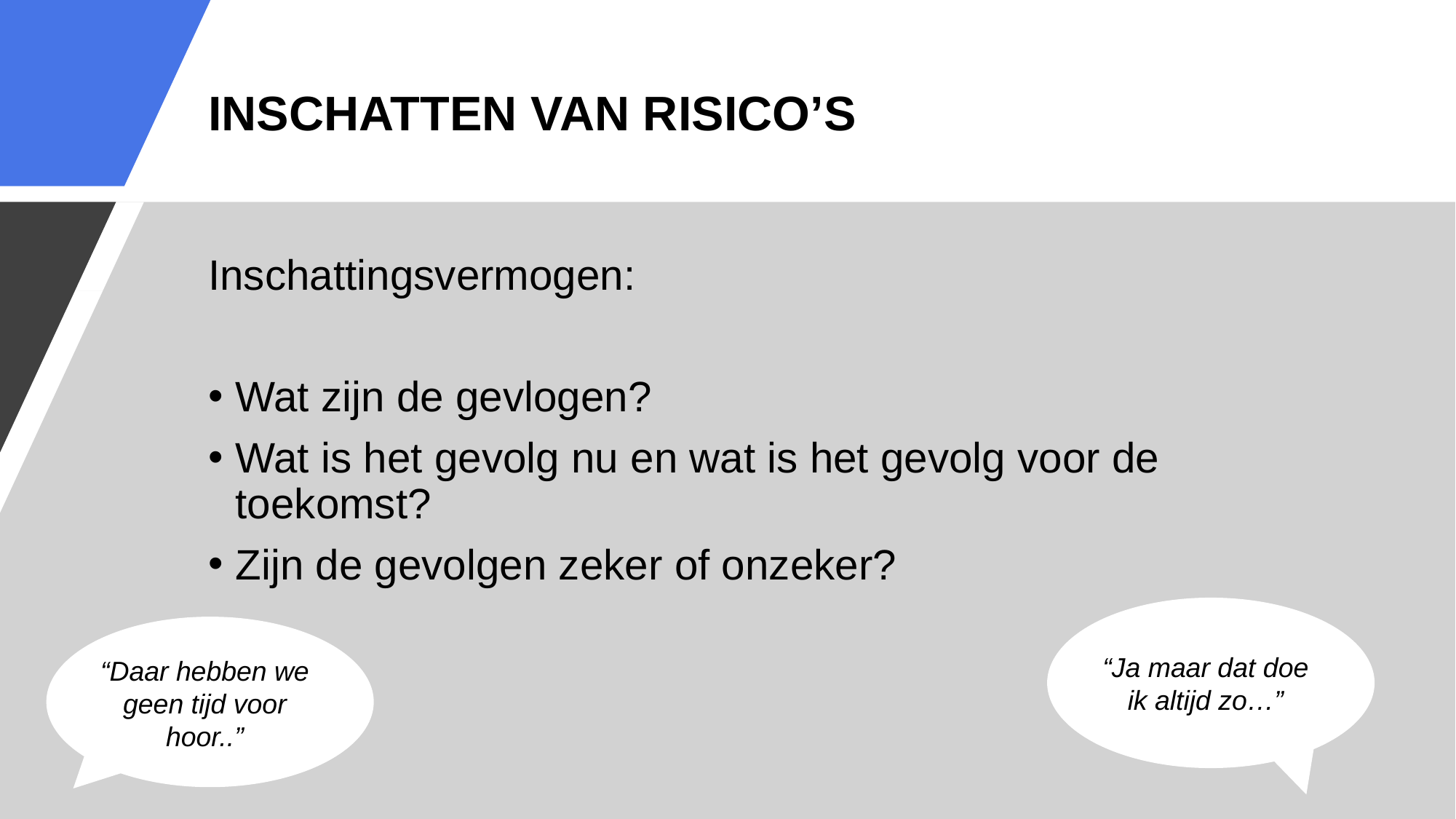

# Inschatten van risico’s

Inschattingsvermogen:

Wat zijn de gevlogen?
Wat is het gevolg nu en wat is het gevolg voor de toekomst?
Zijn de gevolgen zeker of onzeker?

“Ja maar dat doe ik altijd zo…”
“Daar hebben we geen tijd voor hoor..”